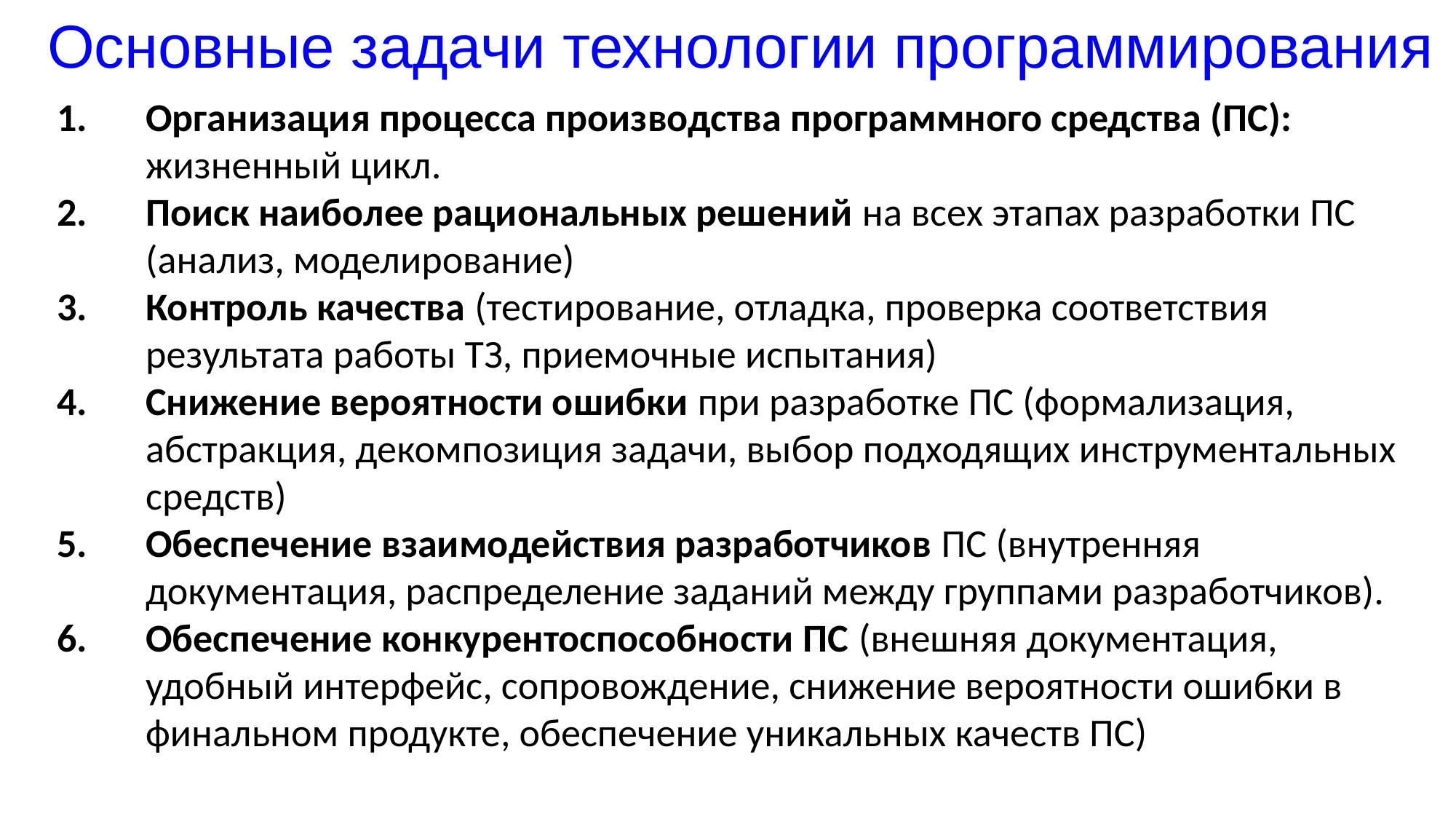

# Основные задачи технологии программирования
Организация процесса производства программного средства (ПС): жизненный цикл.
Поиск наиболее рациональных решений на всех этапах разработки ПС (анализ, моделирование)
Контроль качества (тестирование, отладка, проверка соответствия результата работы ТЗ, приемочные испытания)
Снижение вероятности ошибки при разработке ПС (формализация, абстракция, декомпозиция задачи, выбор подходящих инструментальных средств)
Обеспечение взаимодействия разработчиков ПС (внутренняя документация, распределение заданий между группами разработчиков).
Обеспечение конкурентоспособности ПС (внешняя документация, удобный интерфейс, сопровождение, снижение вероятности ошибки в финальном продукте, обеспечение уникальных качеств ПС)